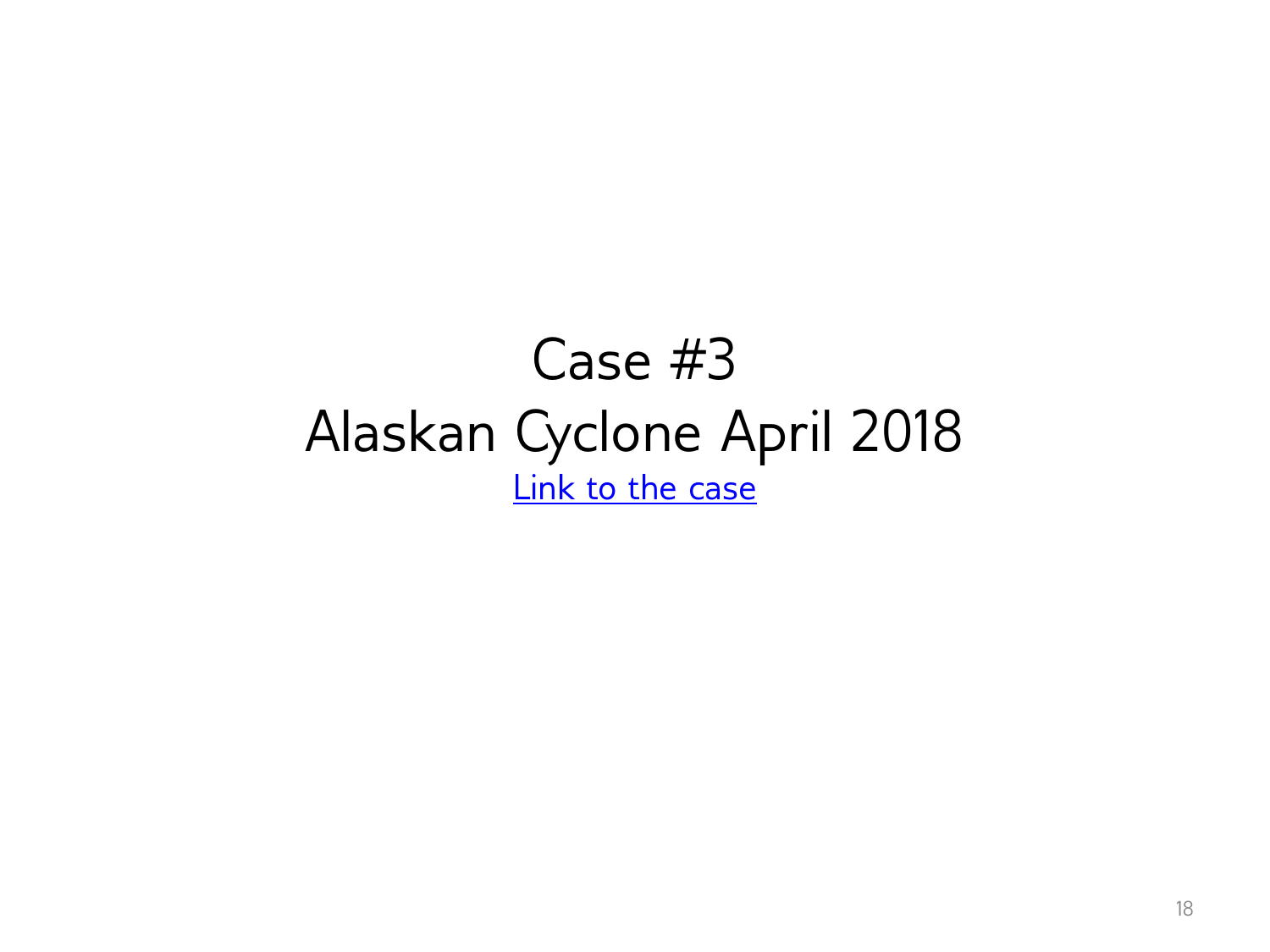

# Case #3 Alaskan Cyclone April 2018 Link to the case
18